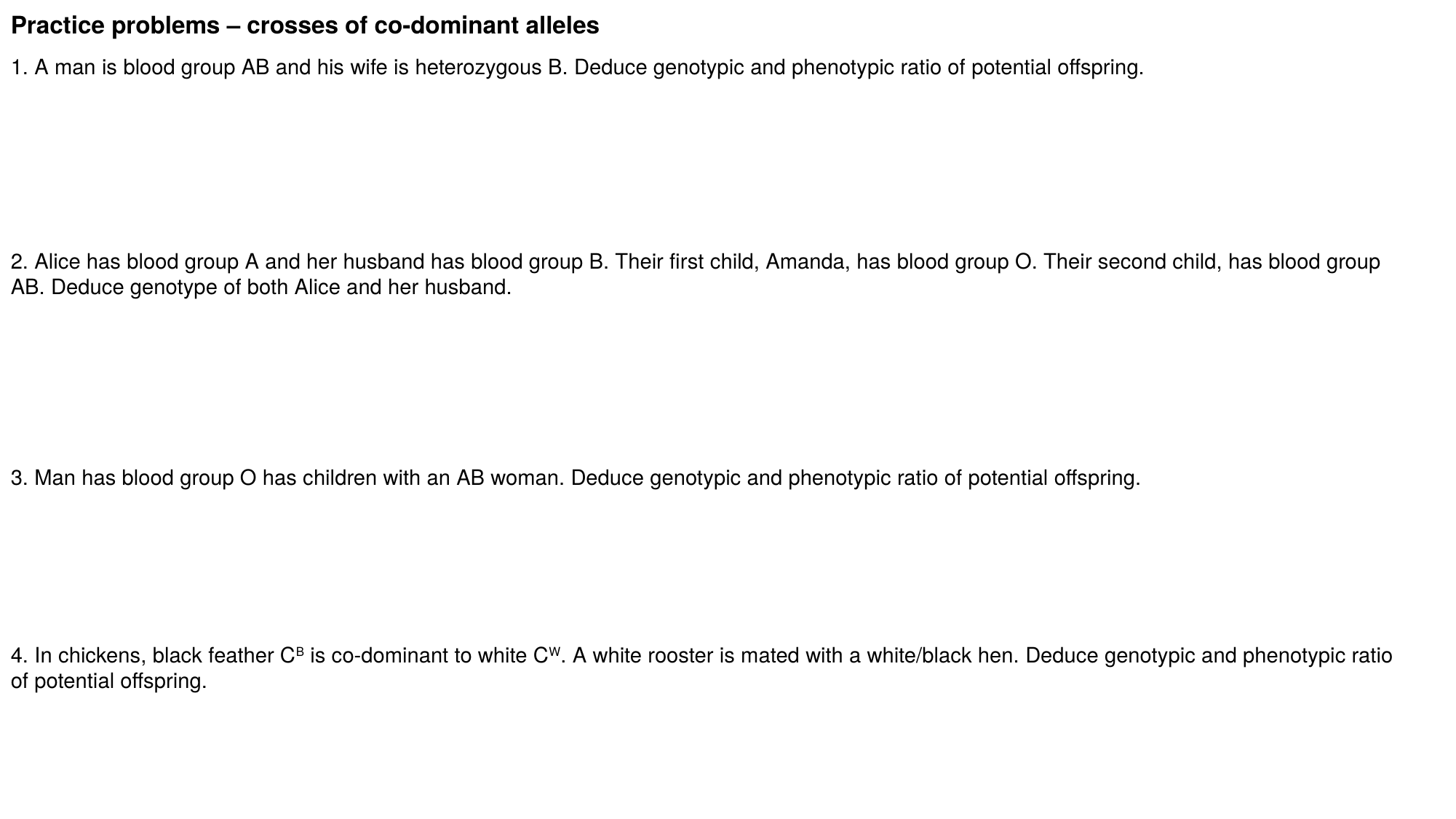

Practice problems – crosses of co-dominant alleles
1. A man is blood group AB and his wife is heterozygous B. Deduce genotypic and phenotypic ratio of potential offspring.
2. Alice has blood group A and her husband has blood group B. Their first child, Amanda, has blood group O. Their second child, has blood group AB. Deduce genotype of both Alice and her husband.
3. Man has blood group O has children with an AB woman. Deduce genotypic and phenotypic ratio of potential offspring.
4. In chickens, black feather CB is co-dominant to white CW. A white rooster is mated with a white/black hen. Deduce genotypic and phenotypic ratio of potential offspring.